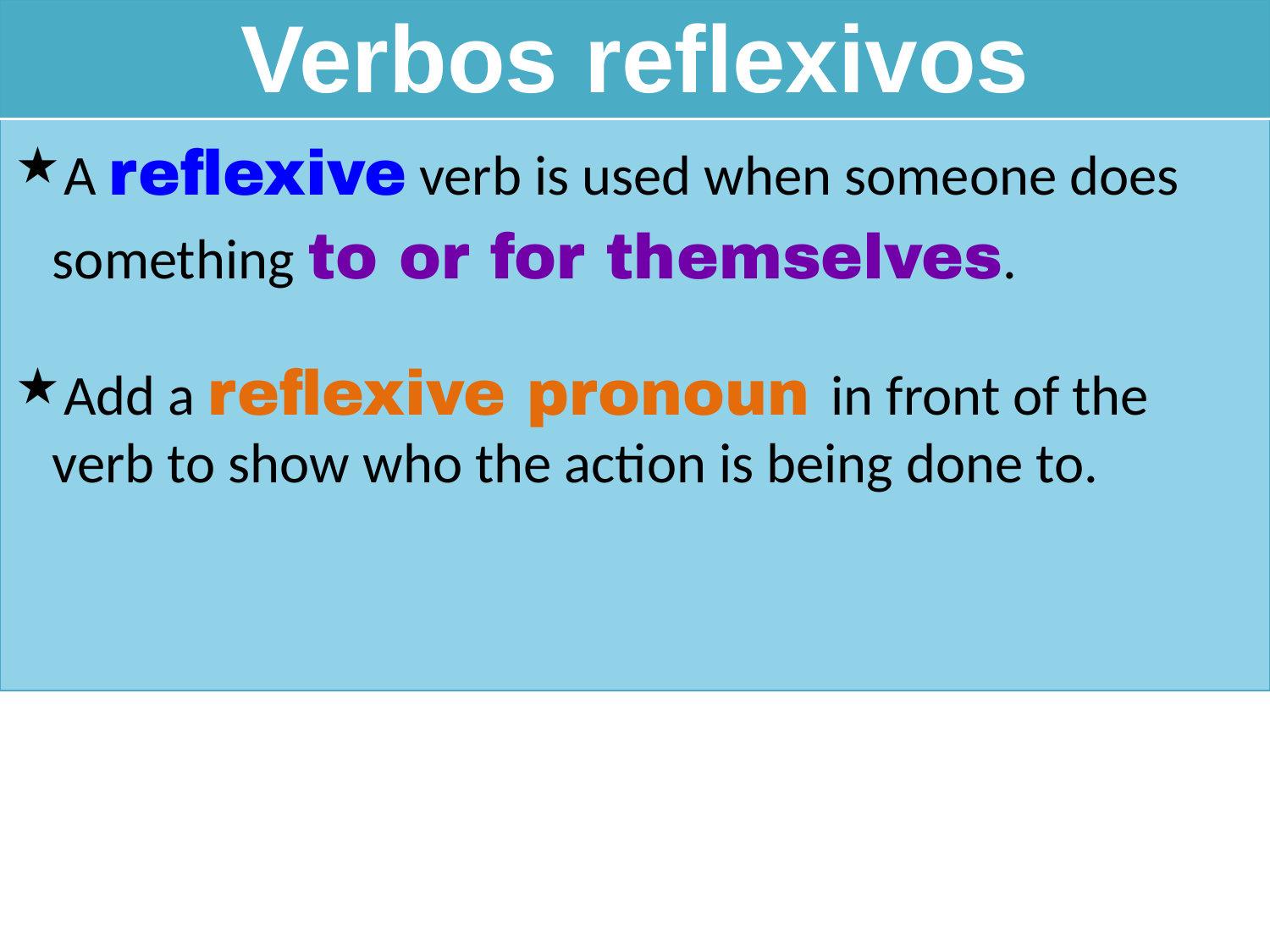

| Verbos reflexivos |
| --- |
| A reflexive verb is used when someone does something to or for themselves. Add a reflexive pronoun in front of the verb to show who the action is being done to. |